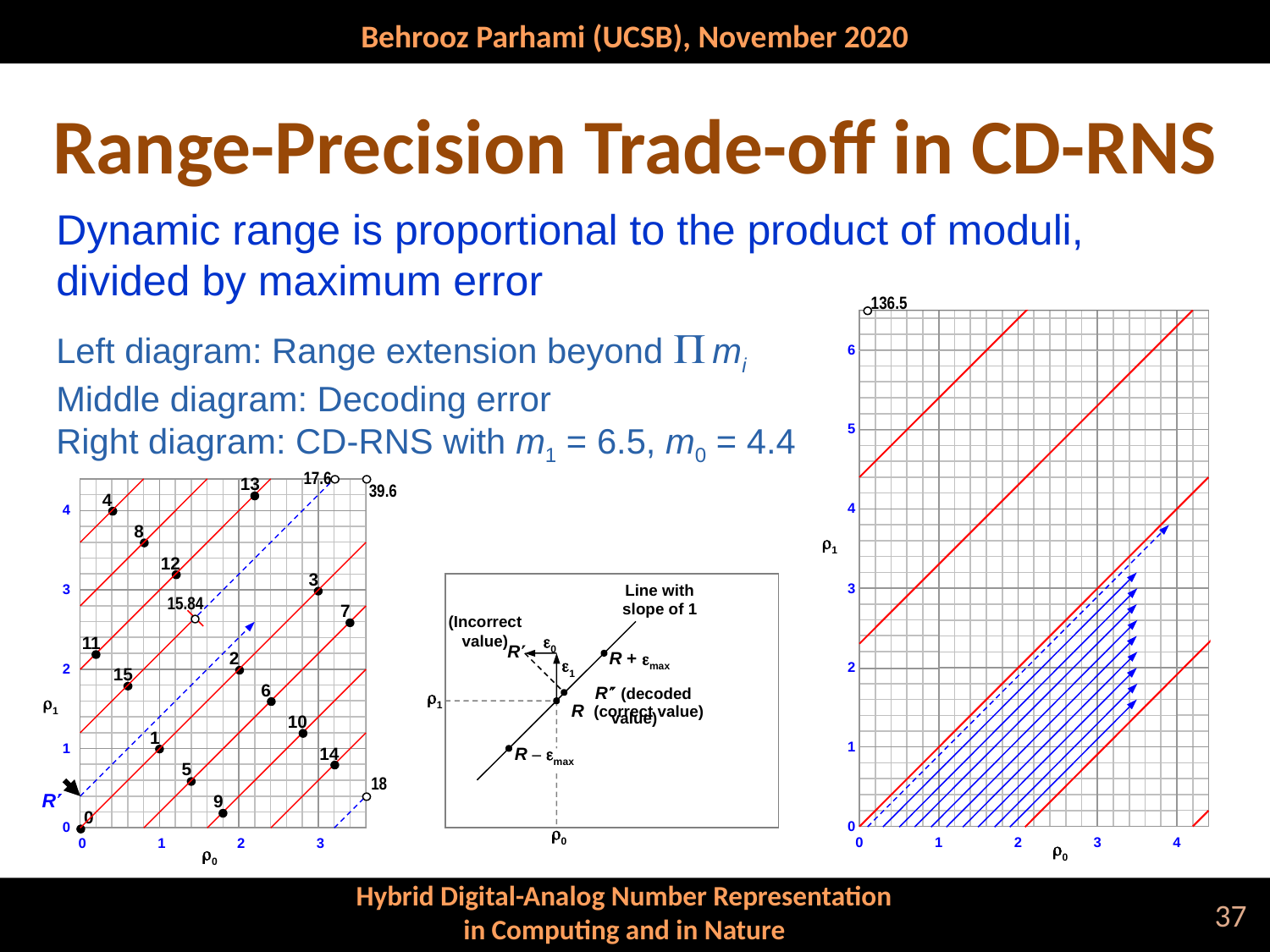

# Range-Precision Trade-off in CD-RNS
Dynamic range is proportional to the product of moduli, divided by maximum error

Left diagram: Range extension beyond Π mi
Middle diagram: Decoding error
Right diagram: CD-RNS with m1 = 6.5, m0 = 4.4

136.5

6

5

4

  ρ1

3

2

1

0
0
1
2
3
4
  ρ0

 13
       17.6
        39.6

 4

 4

 8

 12
 3

 3
 15.84

 7

 11

 2

 2
 15

 6

  ρ1

 10

 1

 1

 14

 5

  R′

      18

 9

 0

 0

 0
 1
 2
 3
 ρ0

Line with slope of 1
(Incorrect value)
   ε0

R′
  R + εmax
  ε1

   R″ (decoded value)
   ρ1
     R  (correct value)

  R – εmax

 ρ0
37